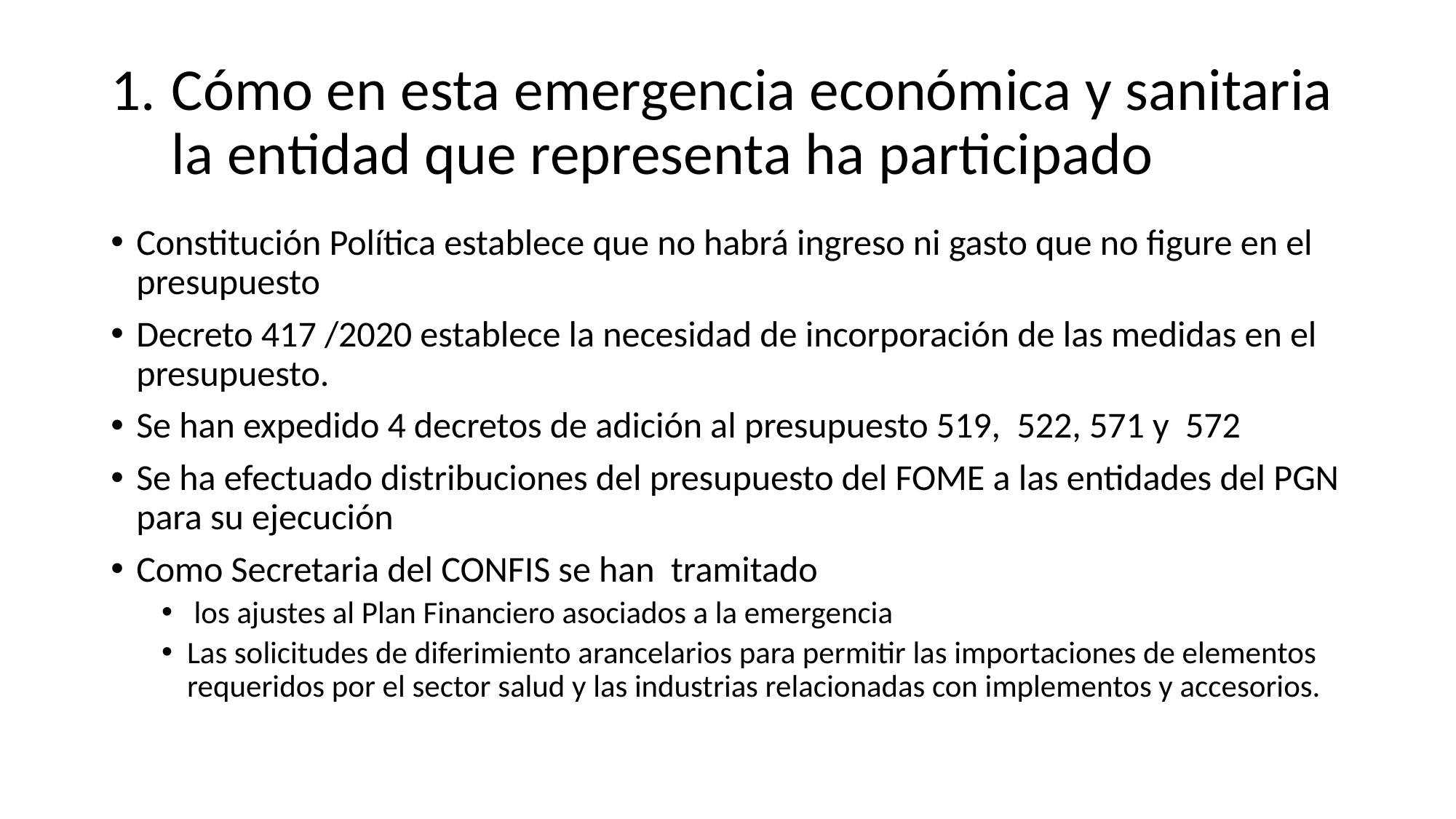

# Cómo en esta emergencia económica y sanitaria la entidad que representa ha participado
Constitución Política establece que no habrá ingreso ni gasto que no figure en el presupuesto
Decreto 417 /2020 establece la necesidad de incorporación de las medidas en el presupuesto.
Se han expedido 4 decretos de adición al presupuesto 519,  522, 571 y  572
Se ha efectuado distribuciones del presupuesto del FOME a las entidades del PGN para su ejecución
Como Secretaria del CONFIS se han  tramitado
 los ajustes al Plan Financiero asociados a la emergencia
Las solicitudes de diferimiento arancelarios para permitir las importaciones de elementos requeridos por el sector salud y las industrias relacionadas con implementos y accesorios.